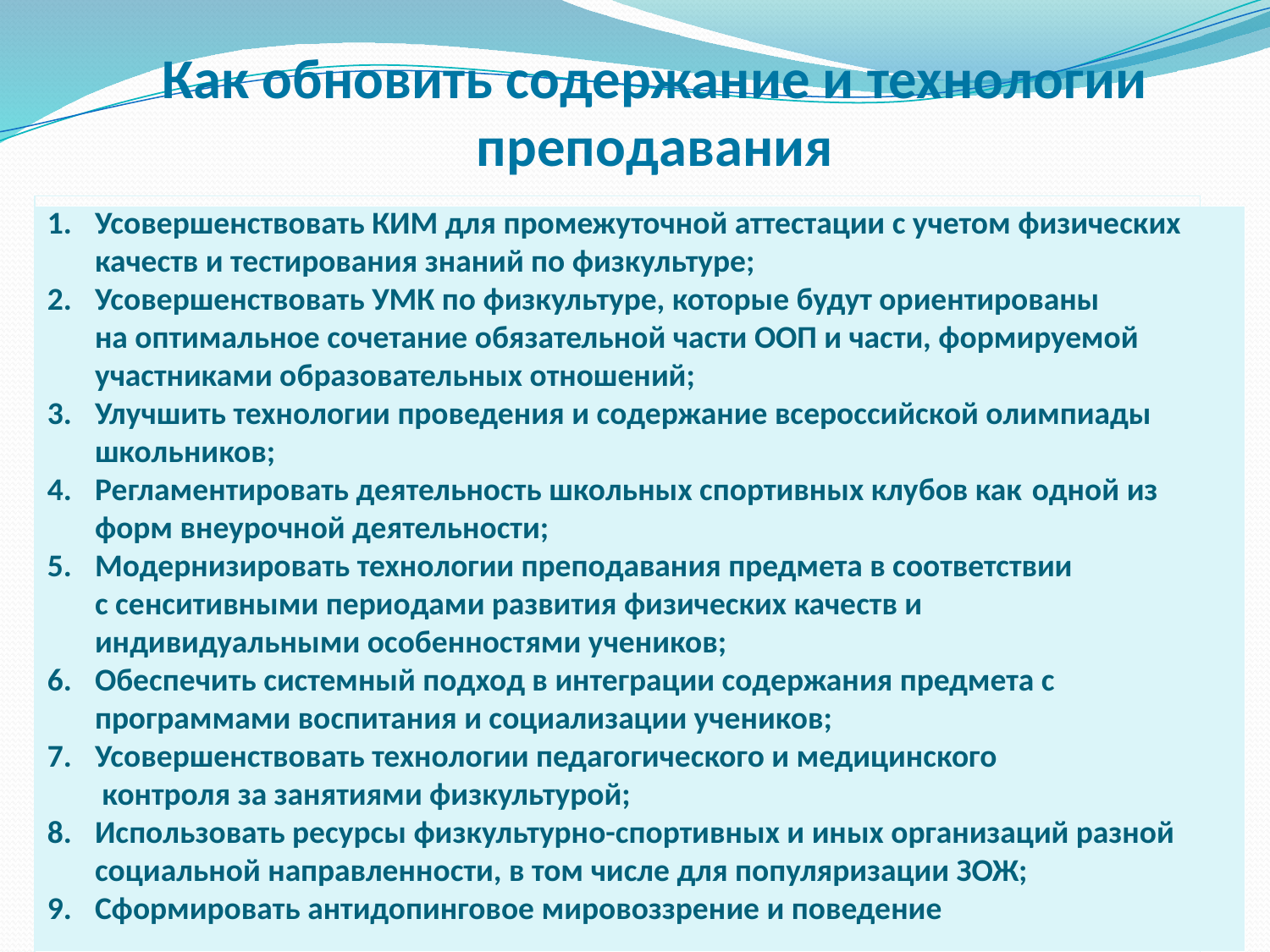

Как обновить содержание и технологии преподавания
Усовершенствовать КИМ для промежуточной аттестации с учетом физических качеств и тестирования знаний по физкультуре;
Усовершенствовать УМК по физкультуре, которые будут ориентированы
на оптимальное сочетание обязательной части ООП и части, формируемой участниками образовательных отношений;
Улучшить технологии проведения и содержание всероссийской олимпиады школьников;
Регламентировать деятельность школьных спортивных клубов как одной из форм внеурочной деятельности;
Модернизировать технологии преподавания предмета в соответствии
с сенситивными периодами развития физических качеств и индивидуальными особенностями учеников;
Обеспечить системный подход в интеграции содержания предмета с программами воспитания и социализации учеников;
Усовершенствовать технологии педагогического и медицинского
 контроля за занятиями физкультурой;
Использовать ресурсы физкультурно-спортивных и иных организаций разной социальной направленности, в том числе для популяризации ЗОЖ;
Сформировать антидопинговое мировоззрение и поведение